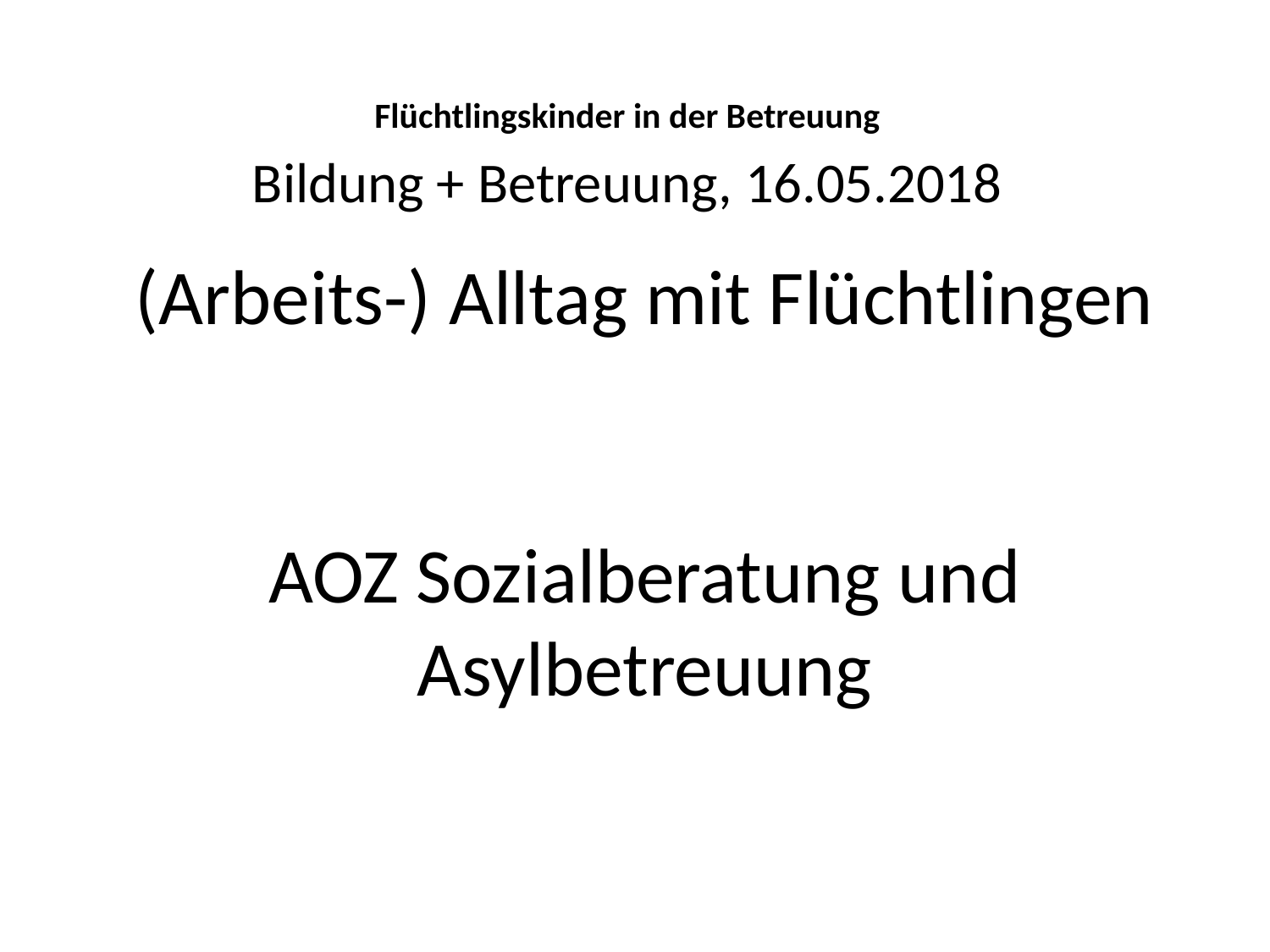

Flüchtlingskinder in der Betreuung
Bildung + Betreuung, 16.05.2018

# (Arbeits-) Alltag mit Flüchtlingen AOZ Sozialberatung und Asylbetreuung